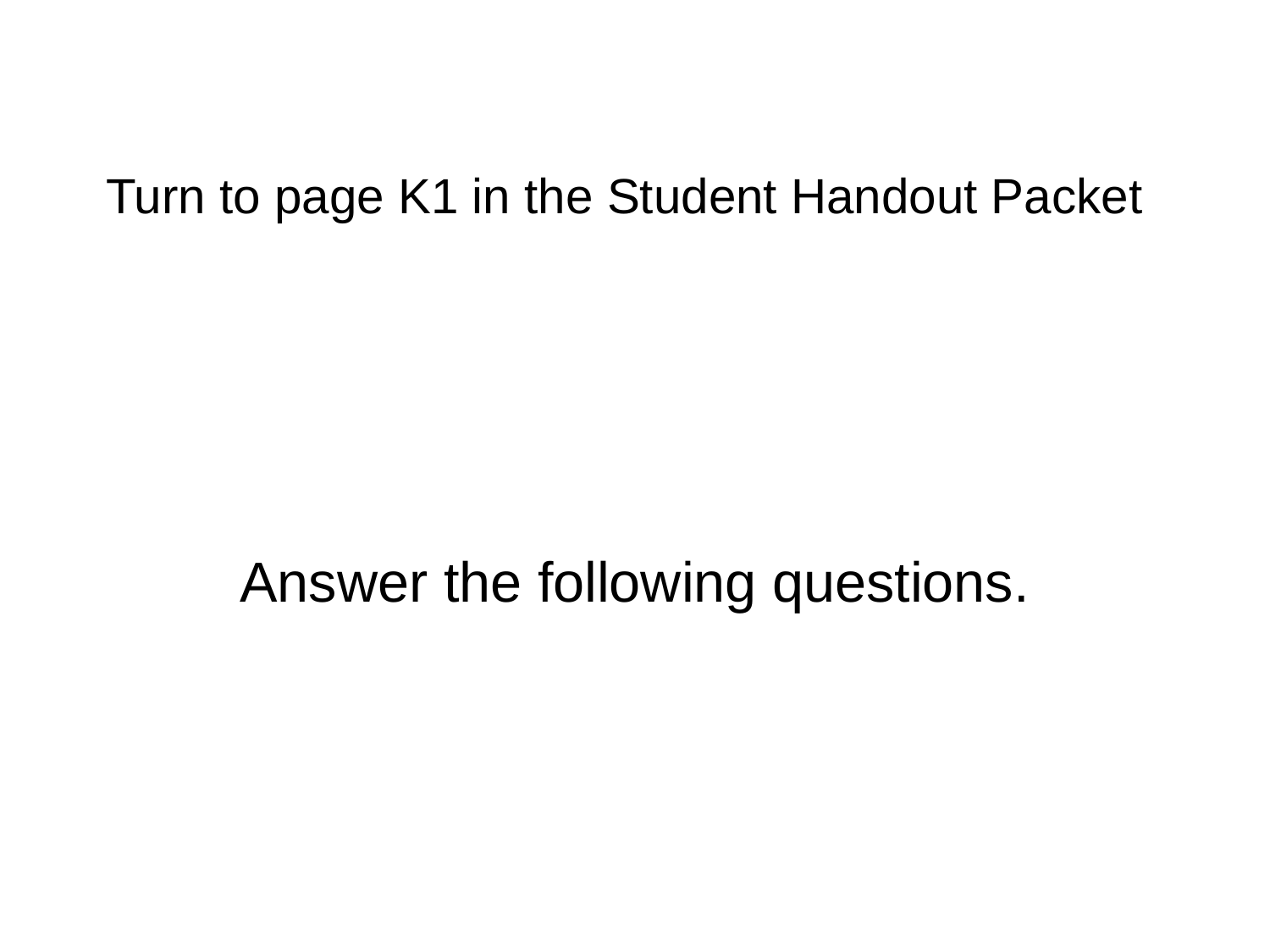

# Turn to page K1 in the Student Handout Packet
Answer the following questions.